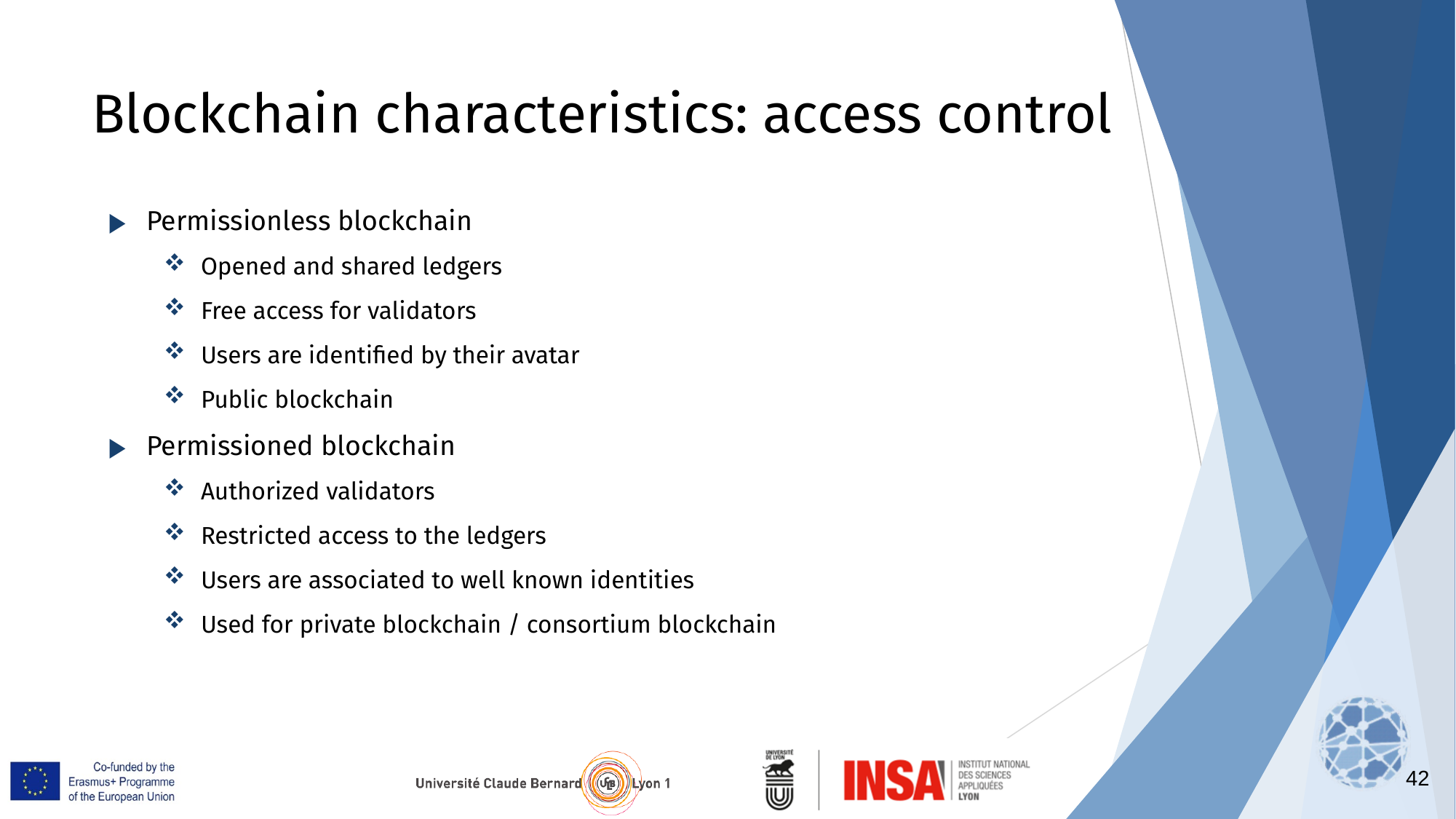

42
# Blockchain characteristics: access control
Permissionless blockchain
Opened and shared ledgers
Free access for validators
Users are identified by their avatar
Public blockchain
Permissioned blockchain
Authorized validators
Restricted access to the ledgers
Users are associated to well known identities
Used for private blockchain / consortium blockchain